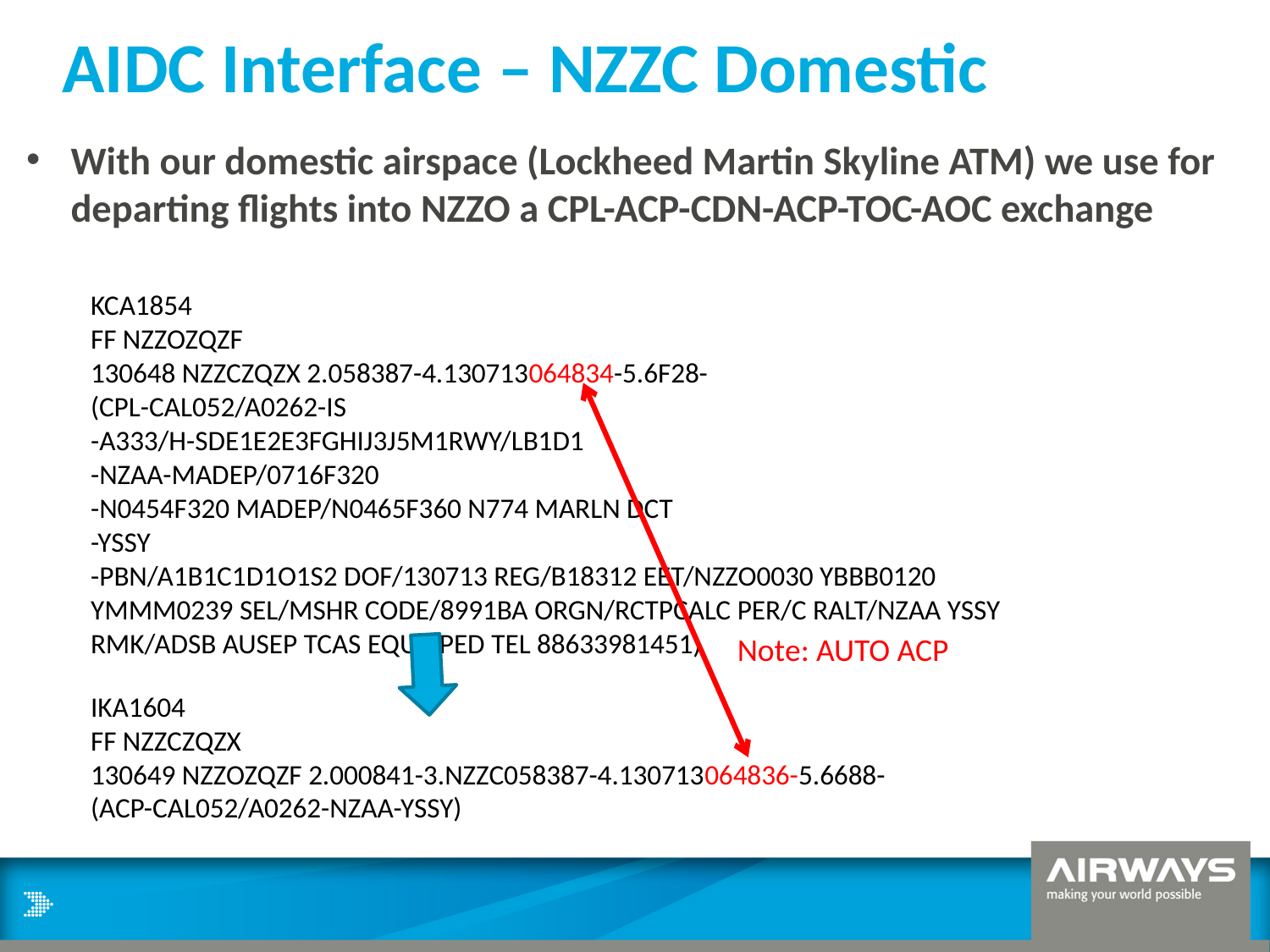

# AIDC Interface – NZZC Domestic
With our domestic airspace (Lockheed Martin Skyline ATM) we use for departing flights into NZZO a CPL-ACP-CDN-ACP-TOC-AOC exchange

KCA1854
FF NZZOZQZF
130648 NZZCZQZX 2.058387-4.130713064834-5.6F28-
(CPL-CAL052/A0262-IS
-A333/H-SDE1E2E3FGHIJ3J5M1RWY/LB1D1
-NZAA-MADEP/0716F320
-N0454F320 MADEP/N0465F360 N774 MARLN DCT
-YSSY
-PBN/A1B1C1D1O1S2 DOF/130713 REG/B18312 EET/NZZO0030 YBBB0120
YMMM0239 SEL/MSHR CODE/8991BA ORGN/RCTPCALC PER/C RALT/NZAA YSSY
RMK/ADSB AUSEP TCAS EQUIPPED TEL 88633981451)

Note: AUTO ACP

IKA1604
FF NZZCZQZX
130649 NZZOZQZF 2.000841-3.NZZC058387-4.130713064836-5.6688-
(ACP-CAL052/A0262-NZAA-YSSY)